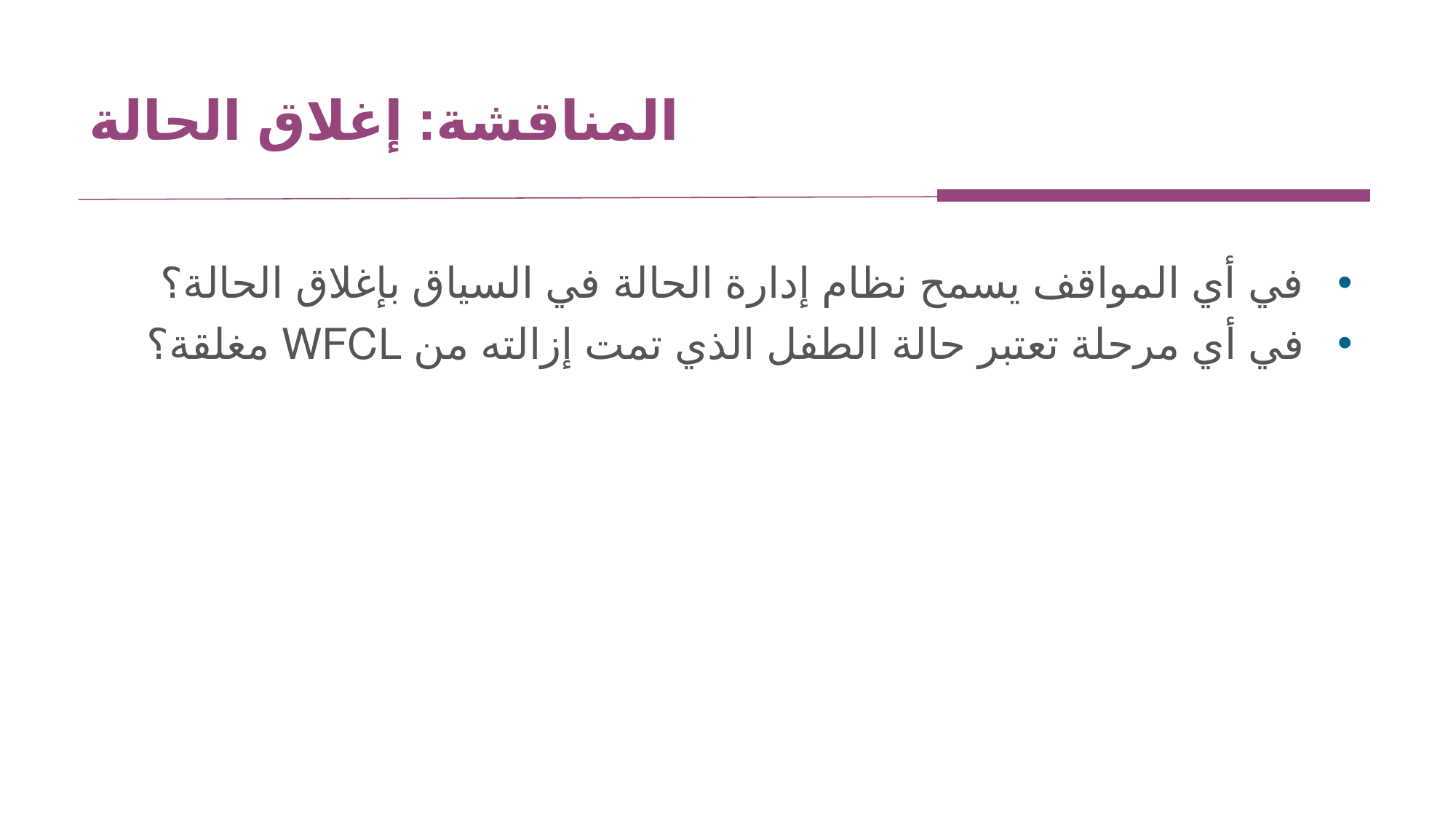

# المناقشة: إغلاق الحالة
في أي المواقف يسمح نظام إدارة الحالة في السياق بإغلاق الحالة؟
في أي مرحلة تعتبر حالة الطفل الذي تمت إزالته من WFCL مغلقة؟